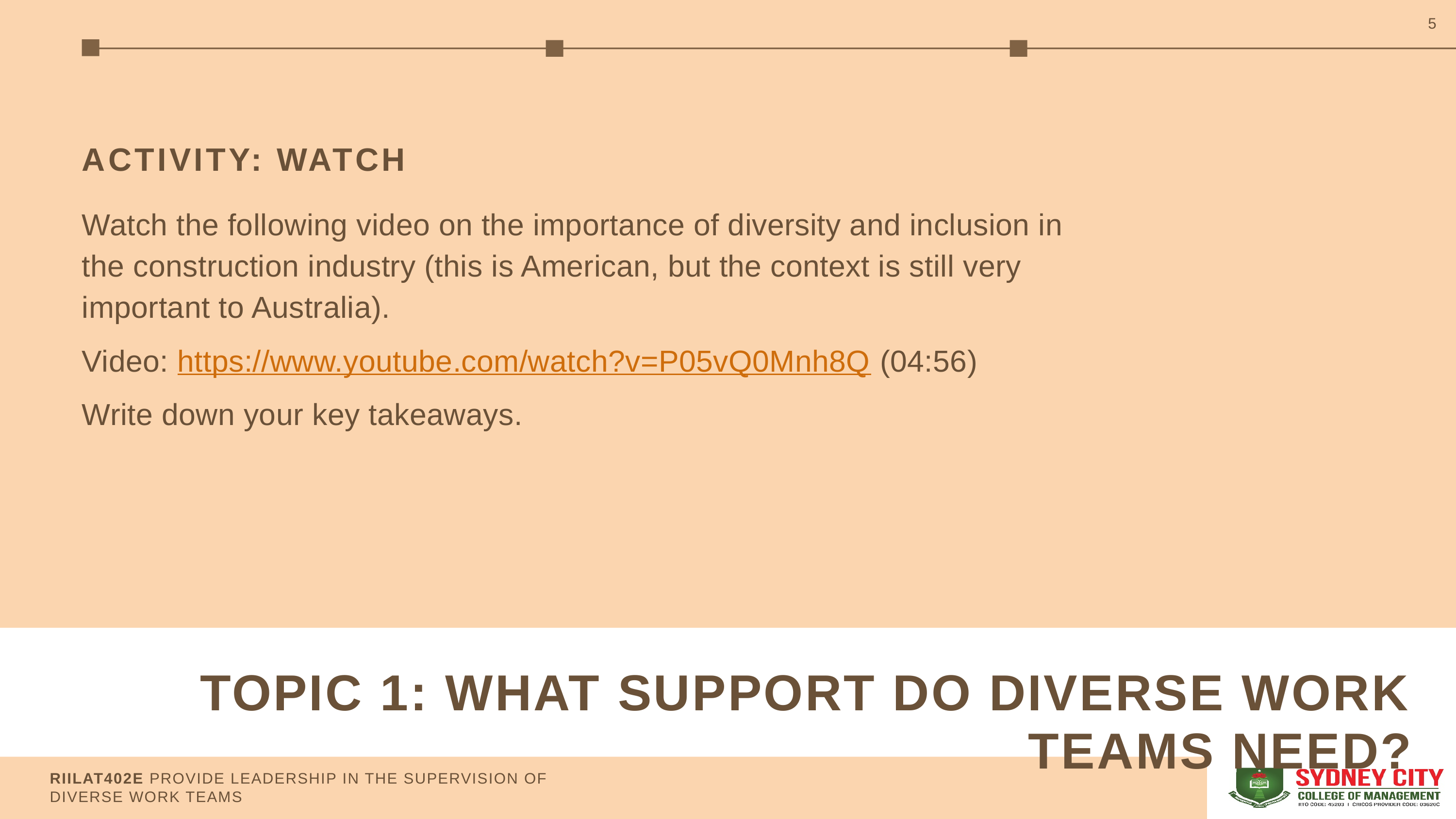

5

ACTIVITY: WATCH
Watch the following video on the importance of diversity and inclusion in the construction industry (this is American, but the context is still very important to Australia).
Video: https://www.youtube.com/watch?v=P05vQ0Mnh8Q (04:56)
Write down your key takeaways.

TOPIC 1: WHAT SUPPORT DO DIVERSE WORK TEAMS NEED?
RIILAT402E PROVIDE LEADERSHIP IN THE SUPERVISION OF DIVERSE WORK TEAMS